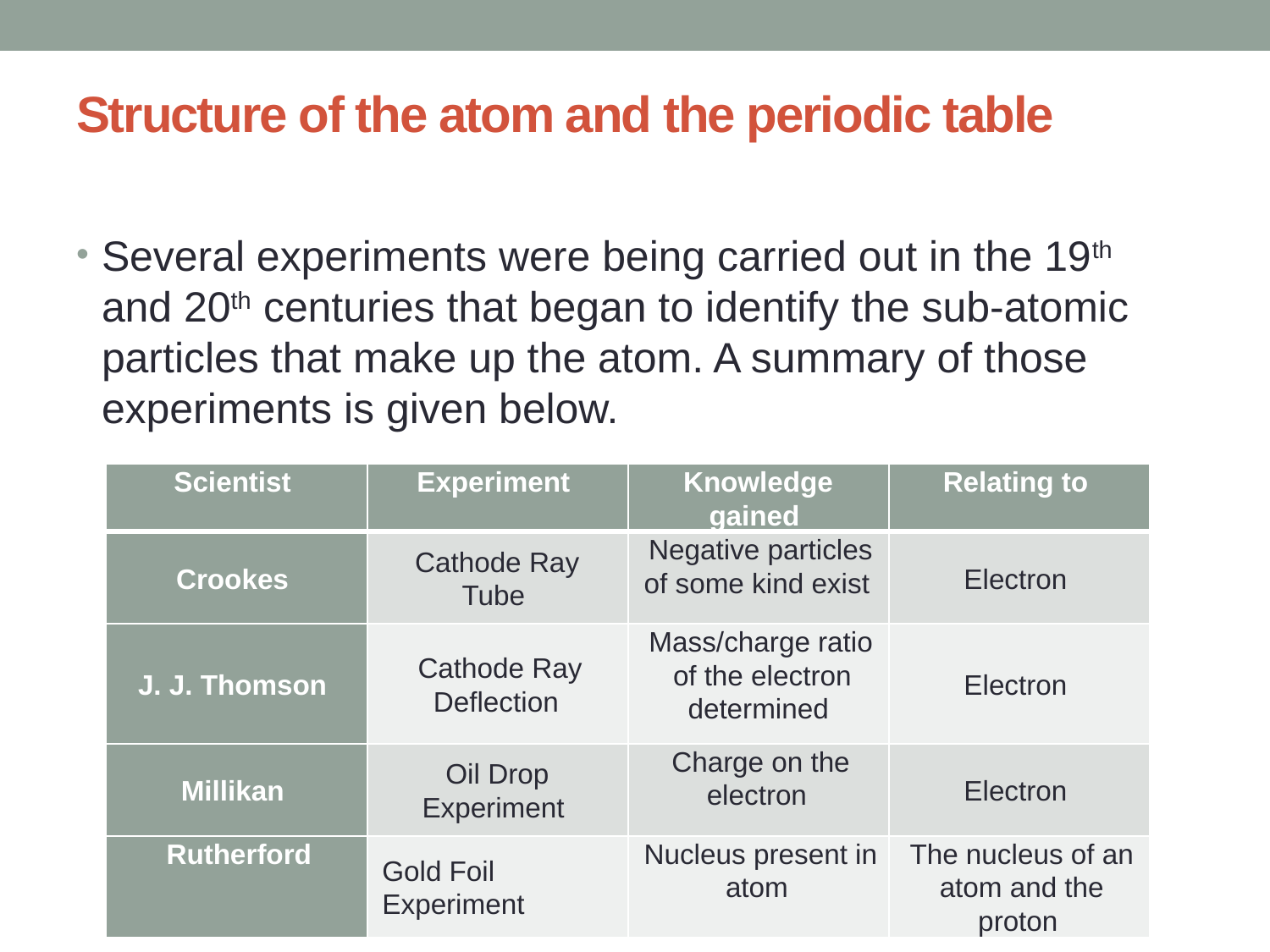

# Structure of the atom and the periodic table
Several experiments were being carried out in the 19th and 20th centuries that began to identify the sub-atomic particles that make up the atom. A summary of those experiments is given below.

| Scientist | Experiment | Knowledge gained | Relating to |
| --- | --- | --- | --- |
| Crookes | Cathode Ray Tube | Negative particles of some kind exist | Electron |
| J. J. Thomson | Cathode Ray Deflection | Mass/charge ratio of the electron determined | Electron |
| Millikan | Oil Drop Experiment | Charge on the electron | Electron |
| Rutherford | Gold Foil Experiment | Nucleus present in atom | The nucleus of an atom and the proton |